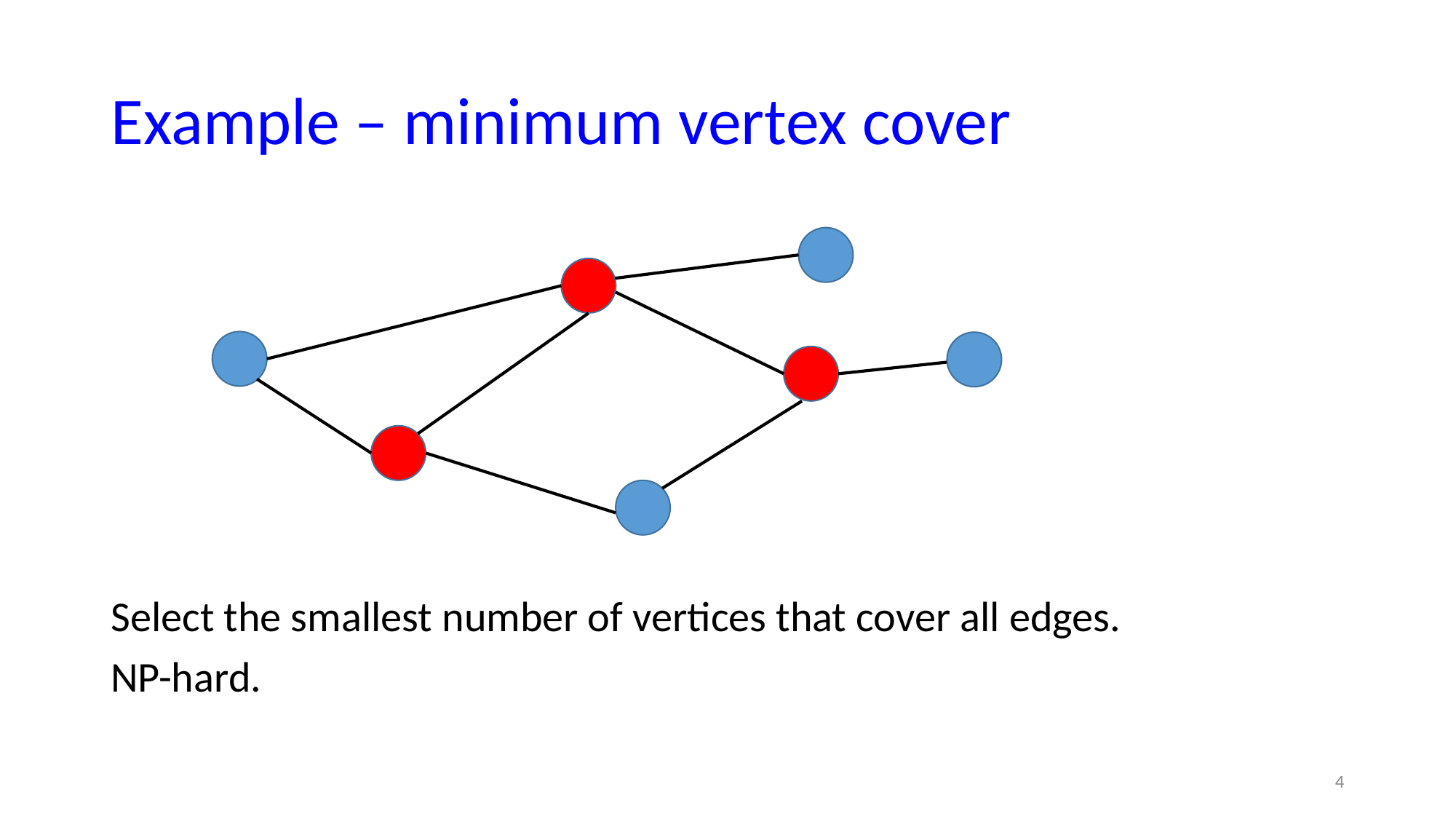

# Example – minimum vertex cover

Select the smallest number of vertices that cover all edges.
NP-hard.

4